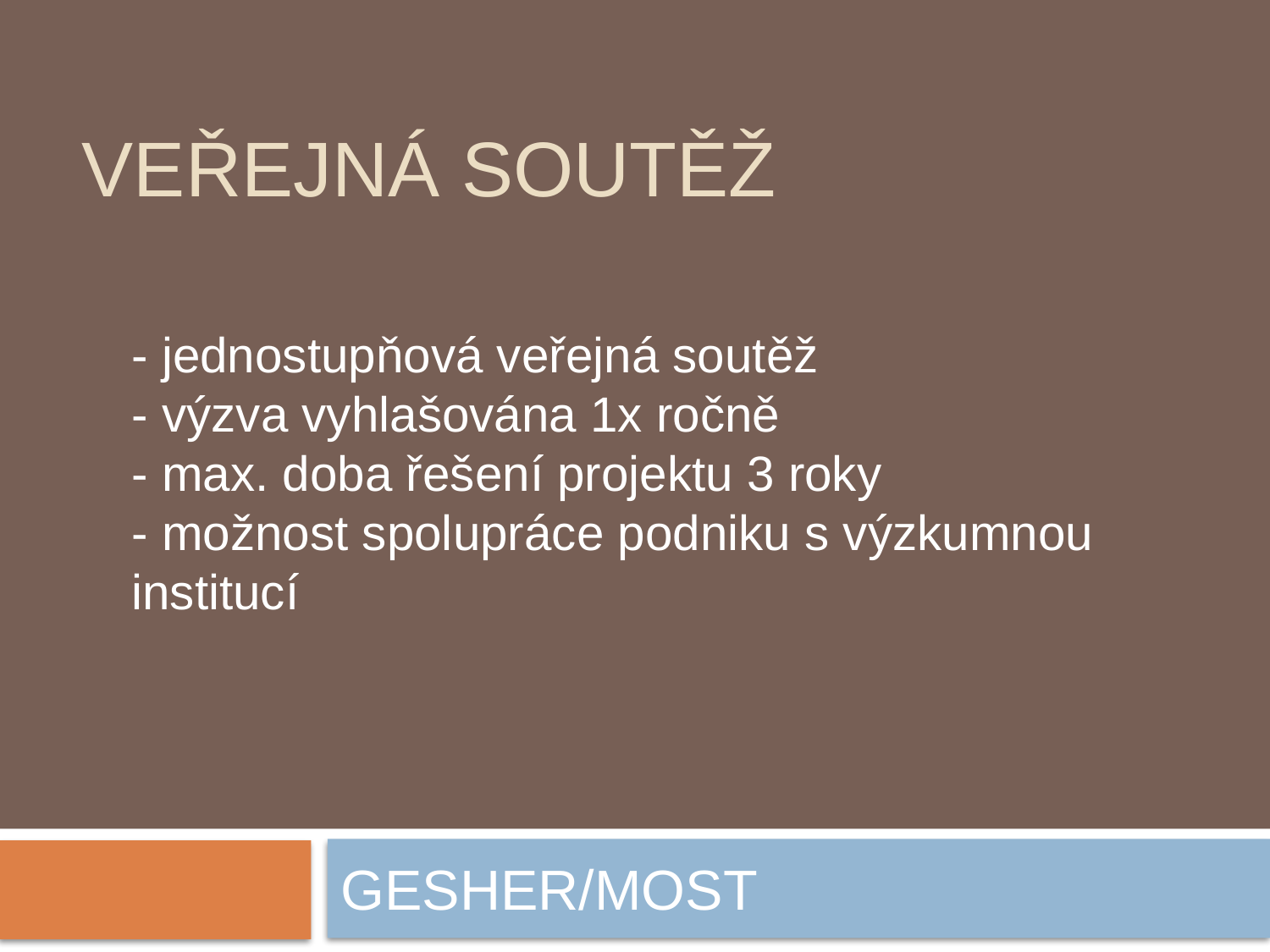

# Veřejná soutěž
- jednostupňová veřejná soutěž
- výzva vyhlašována 1x ročně
- max. doba řešení projektu 3 roky
- možnost spolupráce podniku s výzkumnou institucí

GESHER/MOST